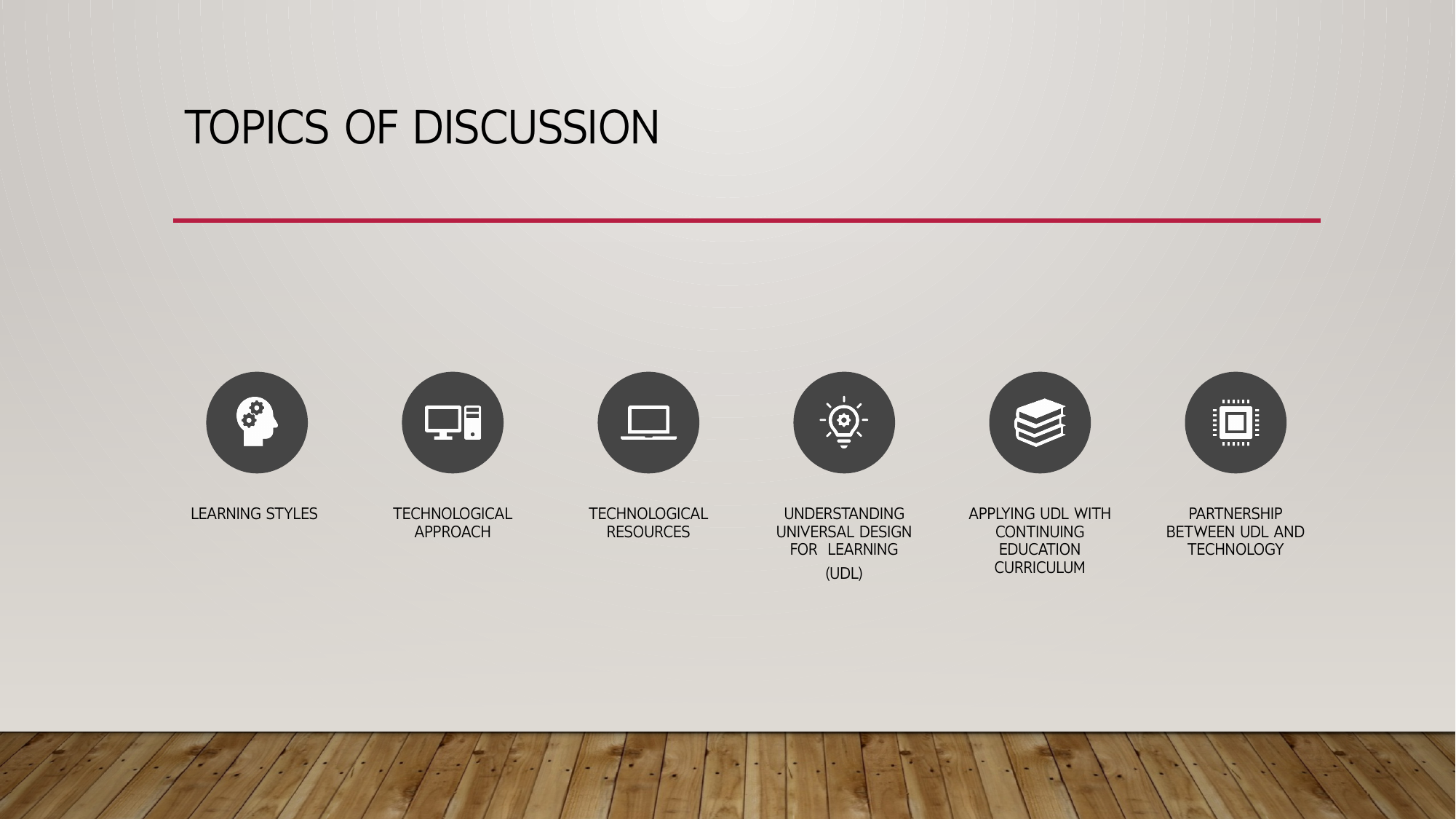

# Topics of Discussion
Learning Styles
Technological Approach
Technological Resources
Understanding Universal Design for  Learning
(UDL)

Applying UDL with continuing education curriculum
Partnership between UDL and technology